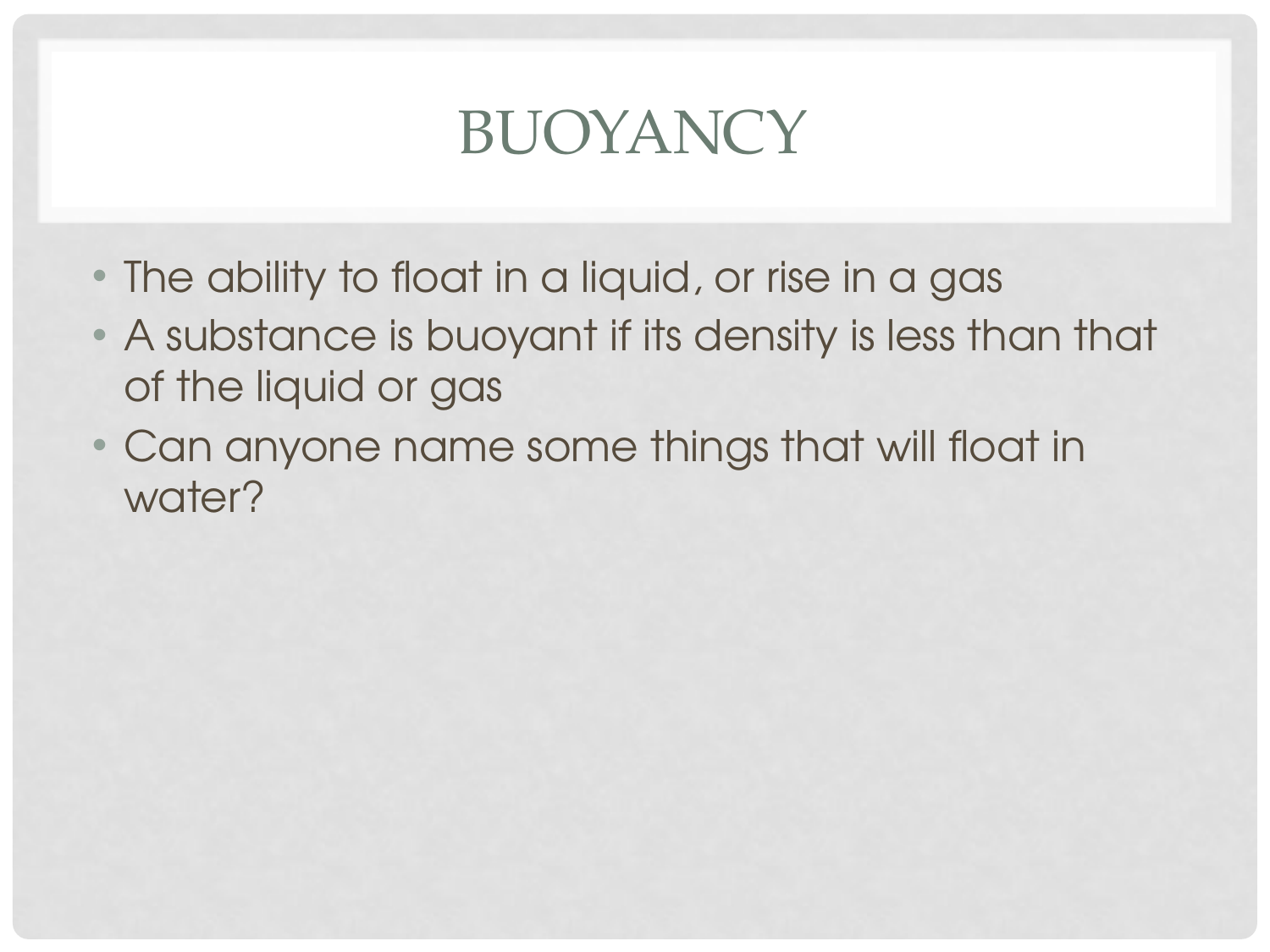

# Buoyancy
The ability to float in a liquid, or rise in a gas
A substance is buoyant if its density is less than that of the liquid or gas
Can anyone name some things that will float in water?